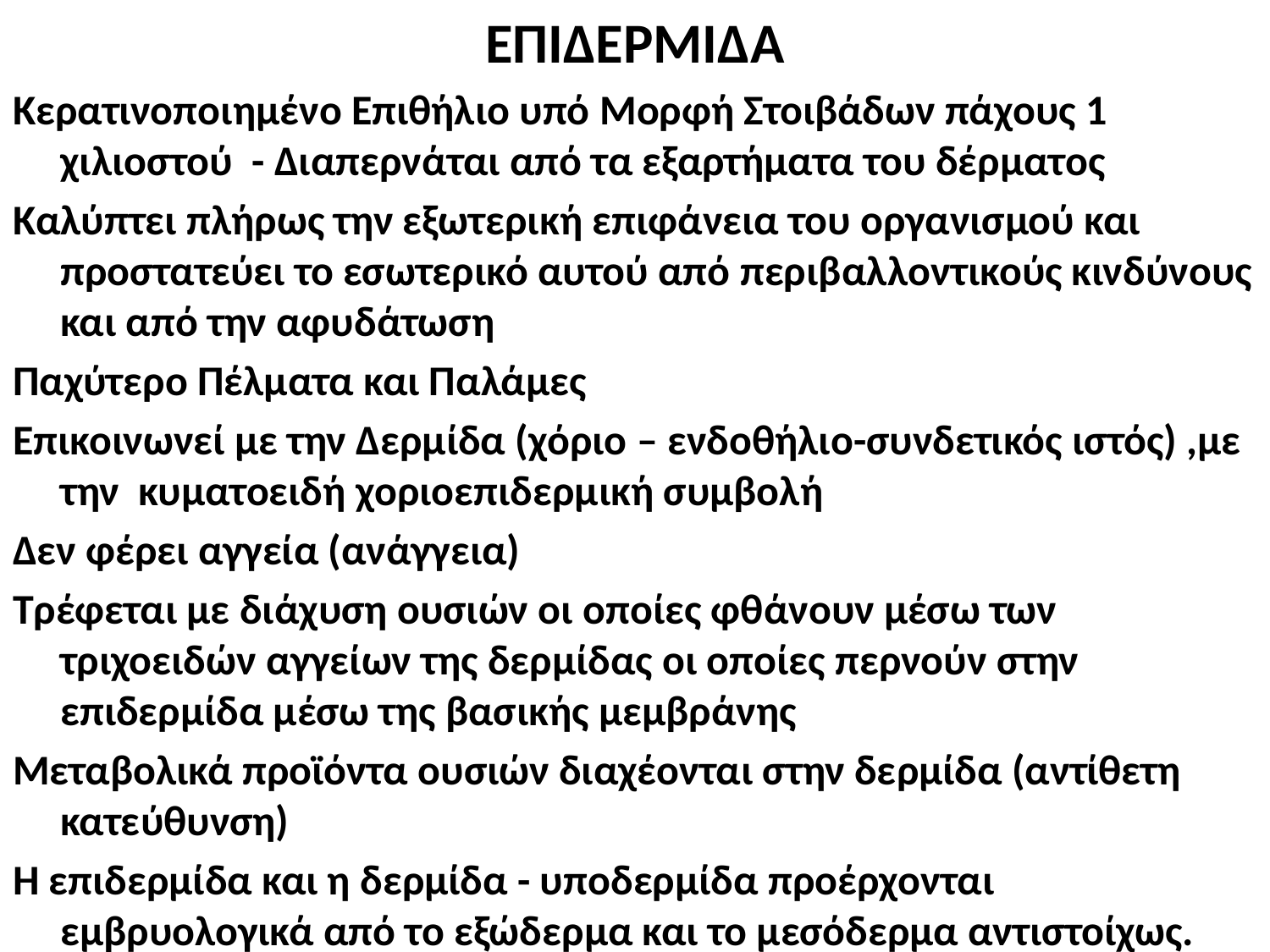

ΕΠΙΔΕΡΜΙΔΑ
Κερατινοποιημένο Επιθήλιο υπό Μορφή Στοιβάδων πάχους 1 χιλιοστού  - Διαπερνάται από τα εξαρτήματα του δέρματος
Καλύπτει πλήρως την εξωτερική επιφάνεια του οργανισμού και προστατεύει το εσωτερικό αυτού από περιβαλλοντικούς κινδύνους και από την αφυδάτωση
Παχύτερο Πέλματα και Παλάμες
Επικοινωνεί με την Δερμίδα (χόριο – ενδοθήλιο-συνδετικός ιστός) ,με την  κυματοειδή χοριοεπιδερμική συμβολή
Δεν φέρει αγγεία (ανάγγεια)
Τρέφεται με διάχυση ουσιών οι οποίες φθάνουν μέσω των τριχοειδών αγγείων της δερμίδας οι οποίες περνούν στην επιδερμίδα μέσω της βασικής μεμβράνης
Μεταβολικά προϊόντα ουσιών διαχέονται στην δερμίδα (αντίθετη κατεύθυνση)
Η επιδερμίδα και η δερμίδα - υποδερμίδα προέρχονται εμβρυολογικά από το εξώδερμα και το μεσόδερμα αντιστοίχως.